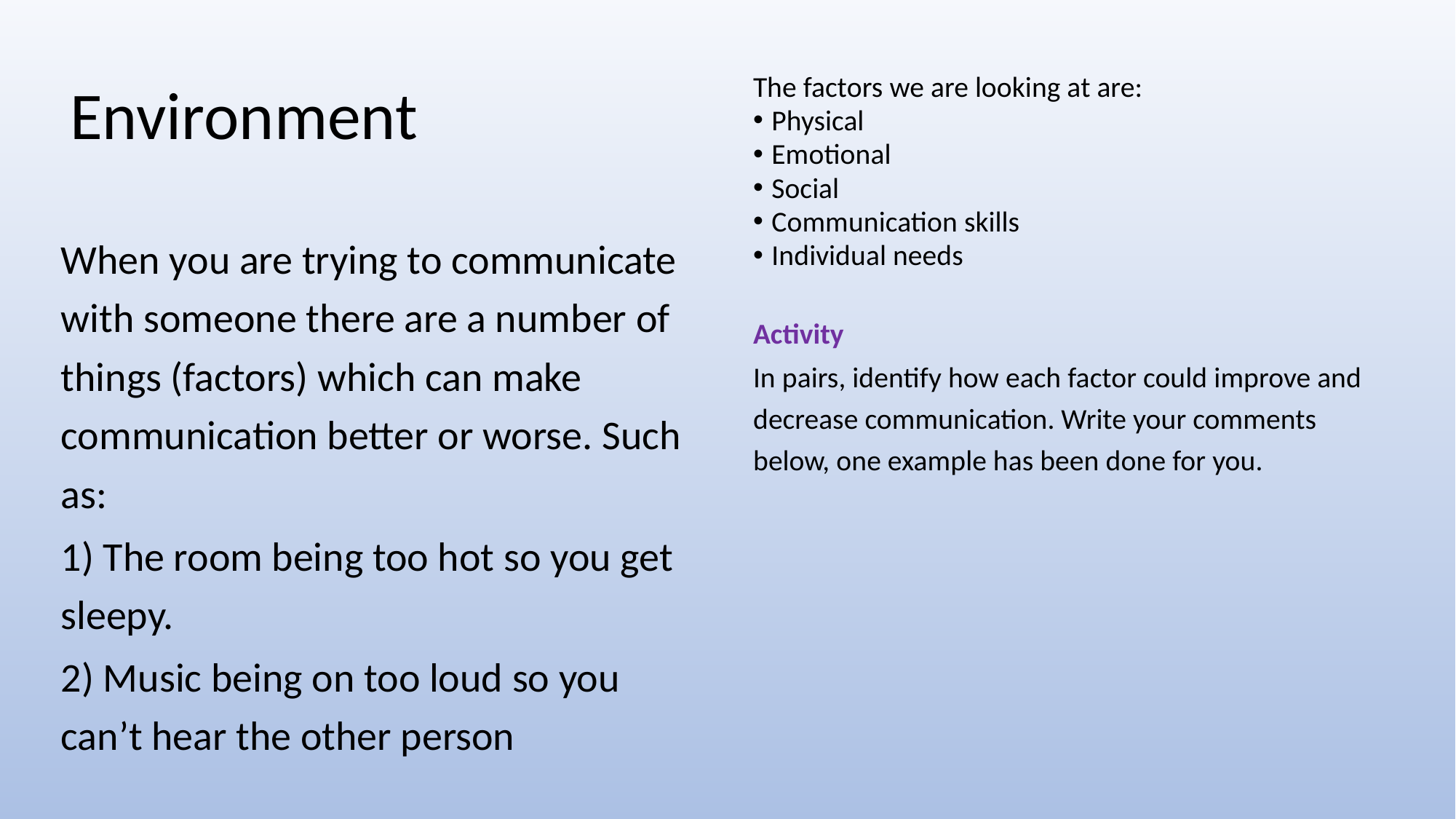

# Environment
The factors we are looking at are:
Physical
Emotional
Social
Communication skills
Individual needs

Activity
In pairs, identify how each factor could improve and decrease communication. Write your comments below, one example has been done for you.

When you are trying to communicate with someone there are a number of things (factors) which can make communication better or worse. Such as:
1) The room being too hot so you get sleepy.
2) Music being on too loud so you can’t hear the other person